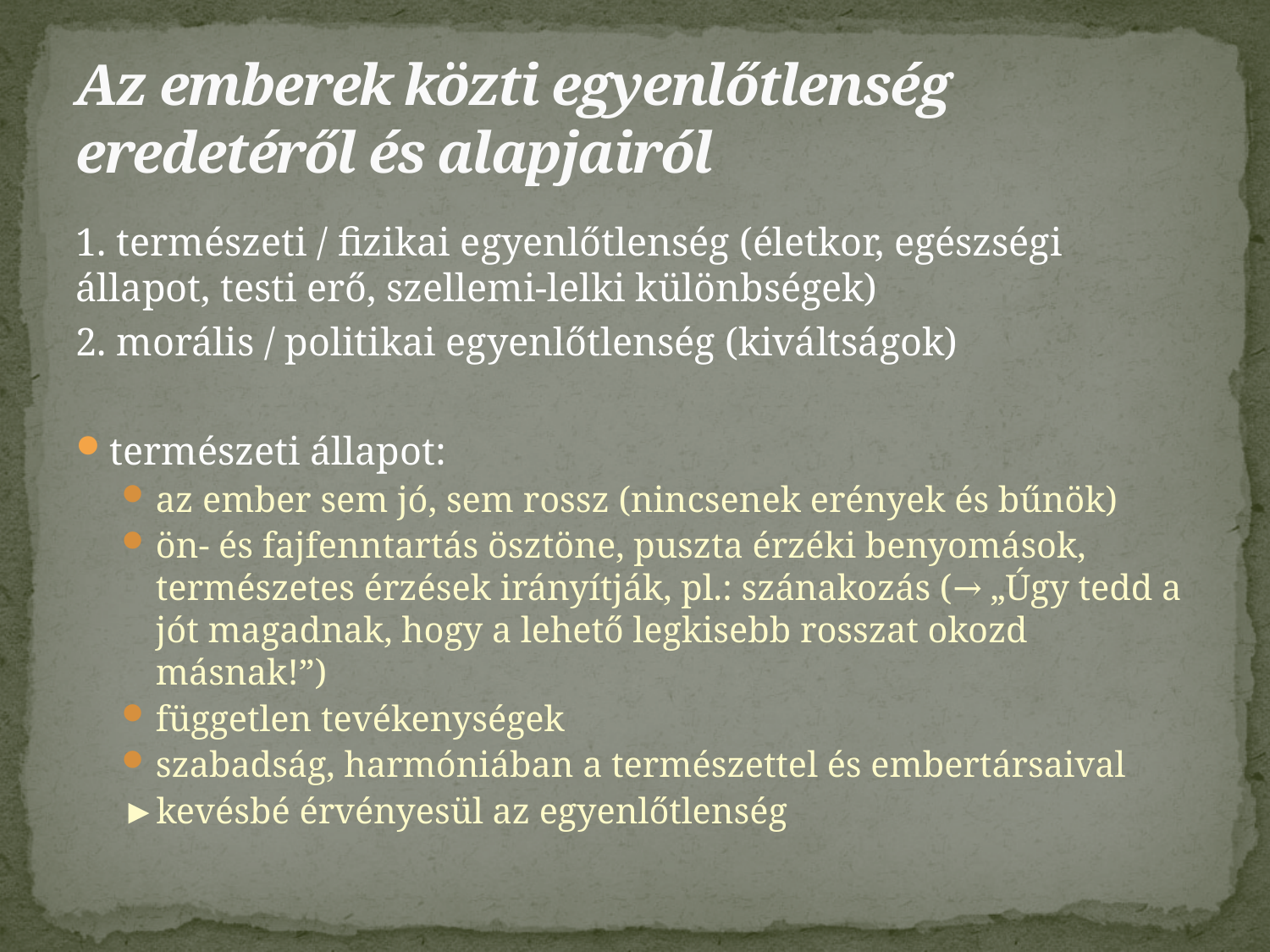

# Az emberek közti egyenlőtlenség eredetéről és alapjairól
1. természeti / fizikai egyenlőtlenség (életkor, egészségi állapot, testi erő, szellemi-lelki különbségek)
2. morális / politikai egyenlőtlenség (kiváltságok)

természeti állapot:
az ember sem jó, sem rossz (nincsenek erények és bűnök)
ön- és fajfenntartás ösztöne, puszta érzéki benyomások, természetes érzések irányítják, pl.: szánakozás (→ „Úgy tedd a jót magadnak, hogy a lehető legkisebb rosszat okozd másnak!”)
független tevékenységek
szabadság, harmóniában a természettel és embertársaival
►kevésbé érvényesül az egyenlőtlenség